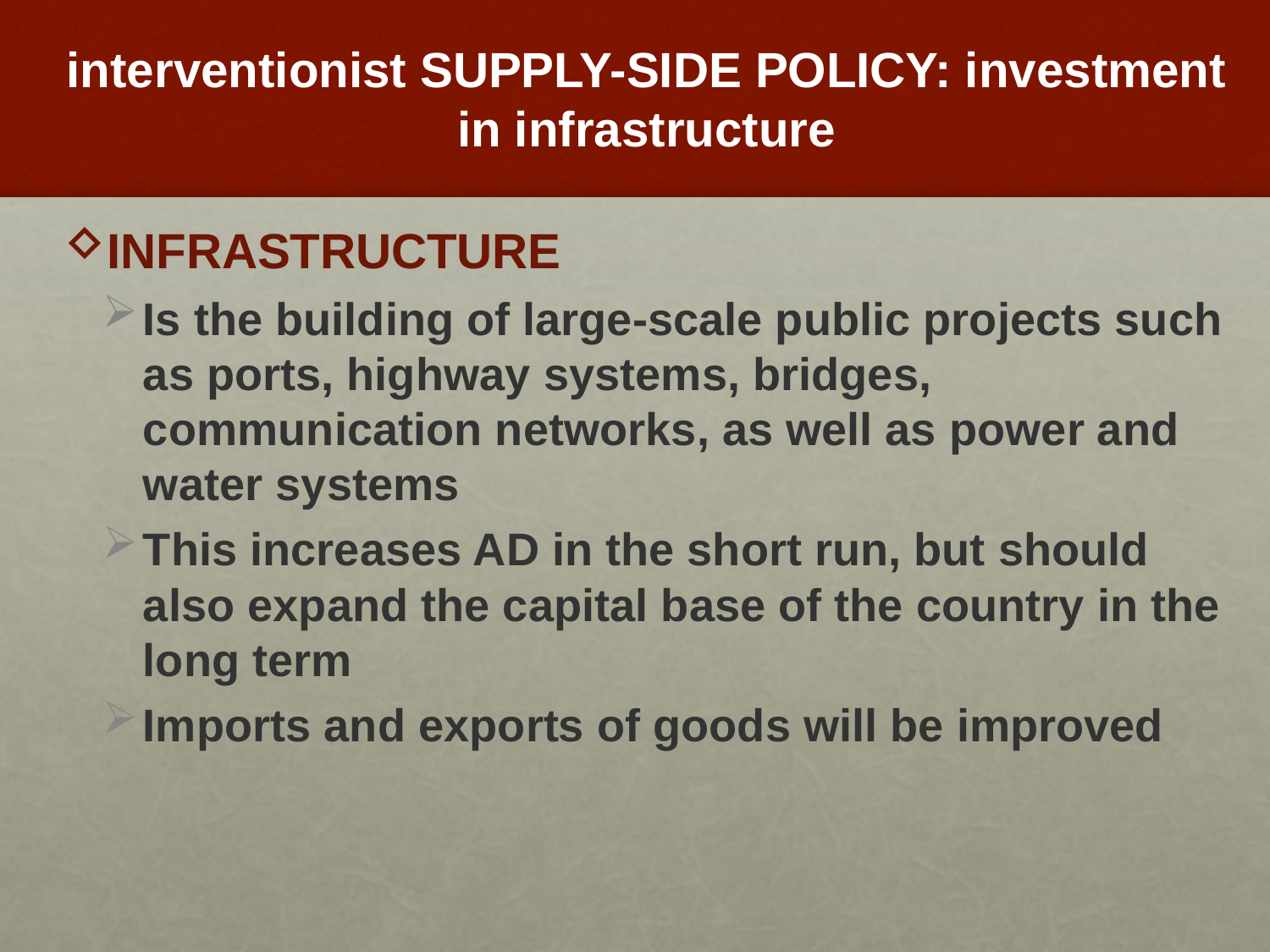

# interventionist SUPPLY-SIDE POLICY: investment in infrastructure
INFRASTRUCTURE
Is the building of large-scale public projects such as ports, highway systems, bridges, communication networks, as well as power and water systems
This increases AD in the short run, but should also expand the capital base of the country in the long term
Imports and exports of goods will be improved